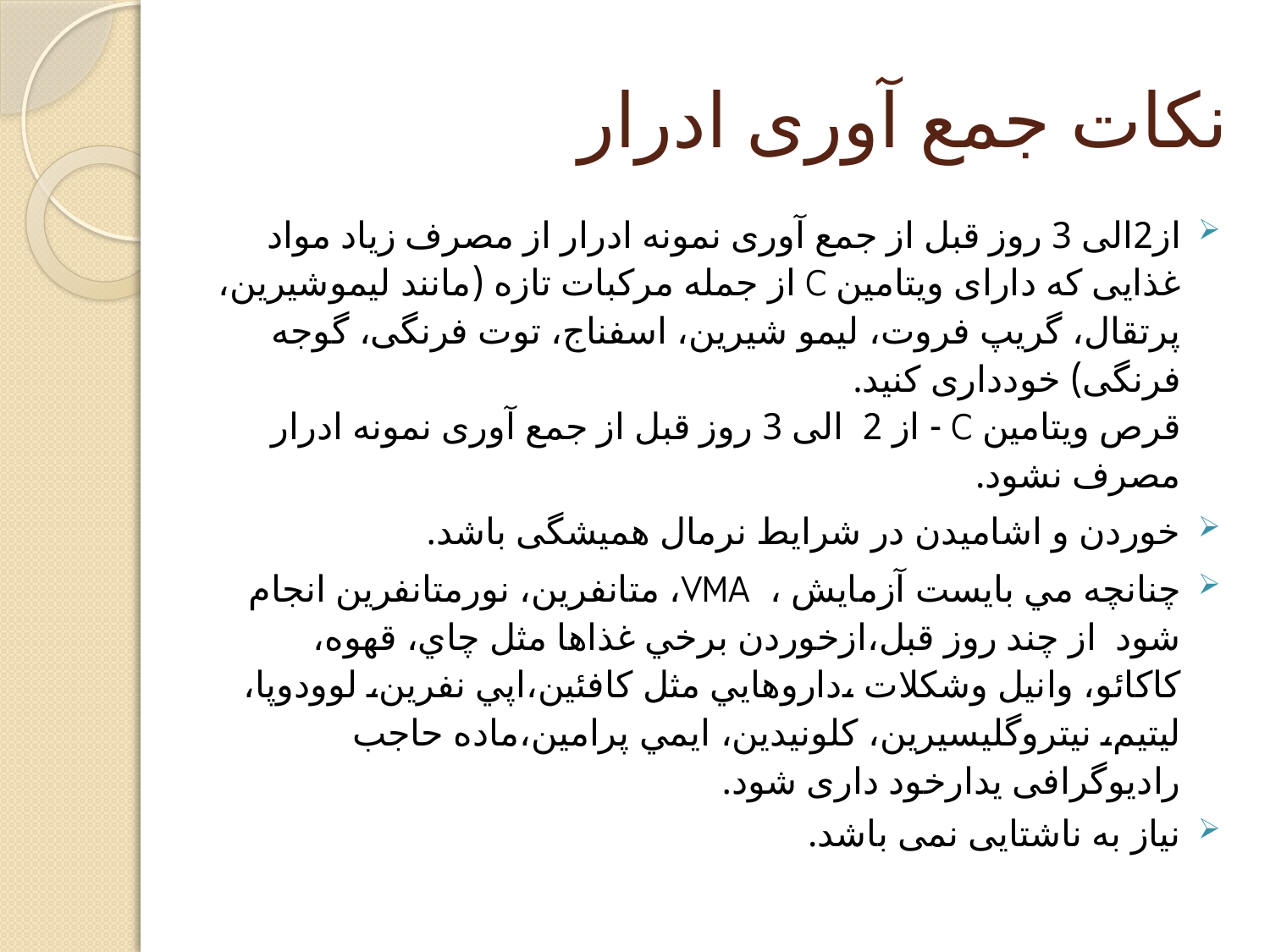

# نکات جمع آوری ادرار
از2الی 3 روز قبل از جمع آوری نمونه ادرار از مصرف زیاد مواد غذایی که دارای ویتامین C از جمله مرکبات تازه (مانند لیموشیرین، پرتقال، گریپ فروت، لیمو شیرین، اسفناج، توت فرنگی، گوجه فرنگی) خودداری کنید.
قرص ویتامین C - از 2  الی 3 روز قبل از جمع آوری نمونه ادرار مصرف نشود.
خوردن و اشامیدن در شرایط نرمال همیشگی باشد.
ﭼﻨﺎﻧﭽﻪ ﻣﻲ ﺑﺎﻳﺴﺖ آزﻣﺎﻳﺶ ،  VMA، ﻣﺘﺎﻧﻔﺮﻳﻦ، ﻧﻮرﻣﺘﺎﻧﻔﺮﻳﻦ اﻧﺠﺎم شود  از ﭼﻨﺪ روز ﻗﺒﻞ،ازﺧﻮردن ﺑﺮﺧﻲ ﻏﺬاﻫﺎ ﻣﺜﻞ ﭼﺎي، ﻗﻬﻮه، ﻛﺎﻛﺎﺋﻮ، واﻧﻴﻞ وﺷﻜﻼت ،داروﻫﺎﻳﻲ ﻣﺜﻞ ﻛﺎﻓﺌﻴﻦ،اﭘﻲ ﻧﻔﺮﻳﻦ، ﻟﻮودوﭘﺎ، ﻟﻴﺘﻴﻢ، ﻧﻴﺘﺮوﮔﻠﻴﺴﻴﺮﻳﻦ، ﻛﻠﻮﻧﻴﺪﻳﻦ، اﻳﻤﻲ ﭘﺮاﻣﻴﻦ،ﻣﺎده حاجب رادیوگرافی یدارخود داری شود.
نیاز به ناشتایی نمی باشد.